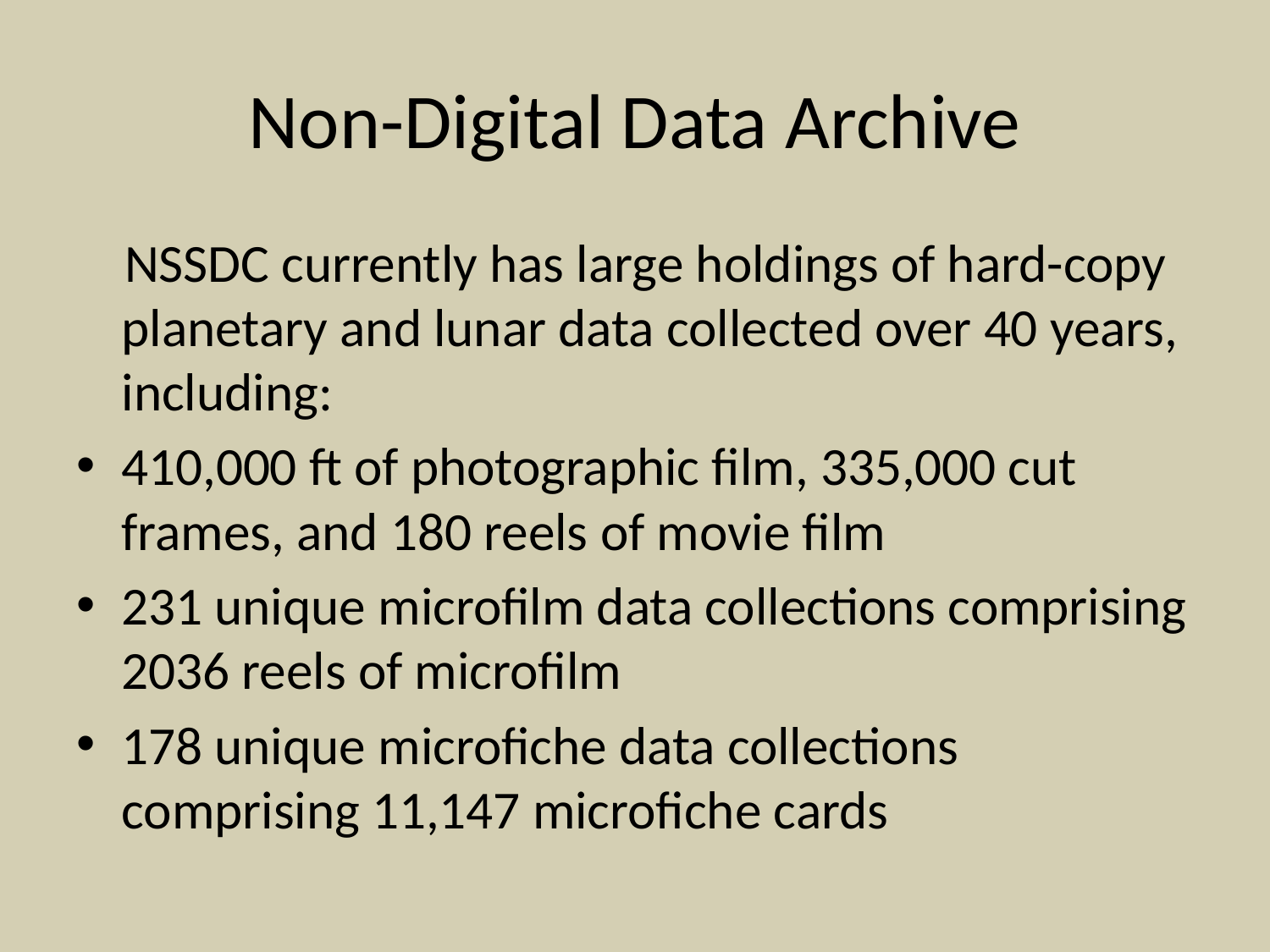

# Non-Digital Data Archive
    NSSDC currently has large holdings of hard-copy planetary and lunar data collected over 40 years, including:
410,000 ft of photographic film, 335,000 cut frames, and 180 reels of movie film
231 unique microfilm data collections comprising 2036 reels of microfilm
178 unique microfiche data collections comprising 11,147 microfiche cards